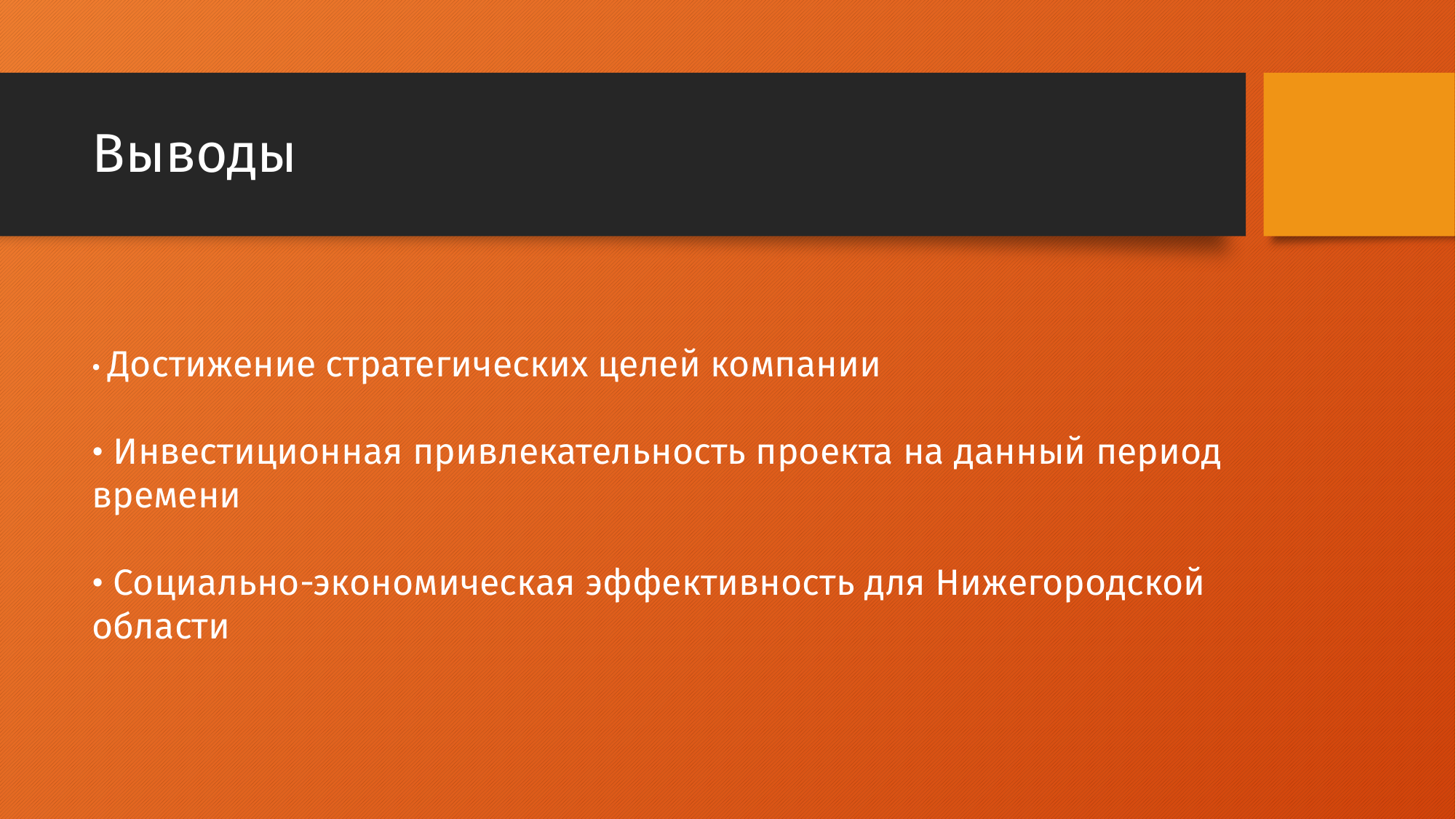

# Выводы
• Достижение стратегических целей компании

• Инвестиционная привлекательность проекта на данный период времени

• Социально-экономическая эффективность для Нижегородской области